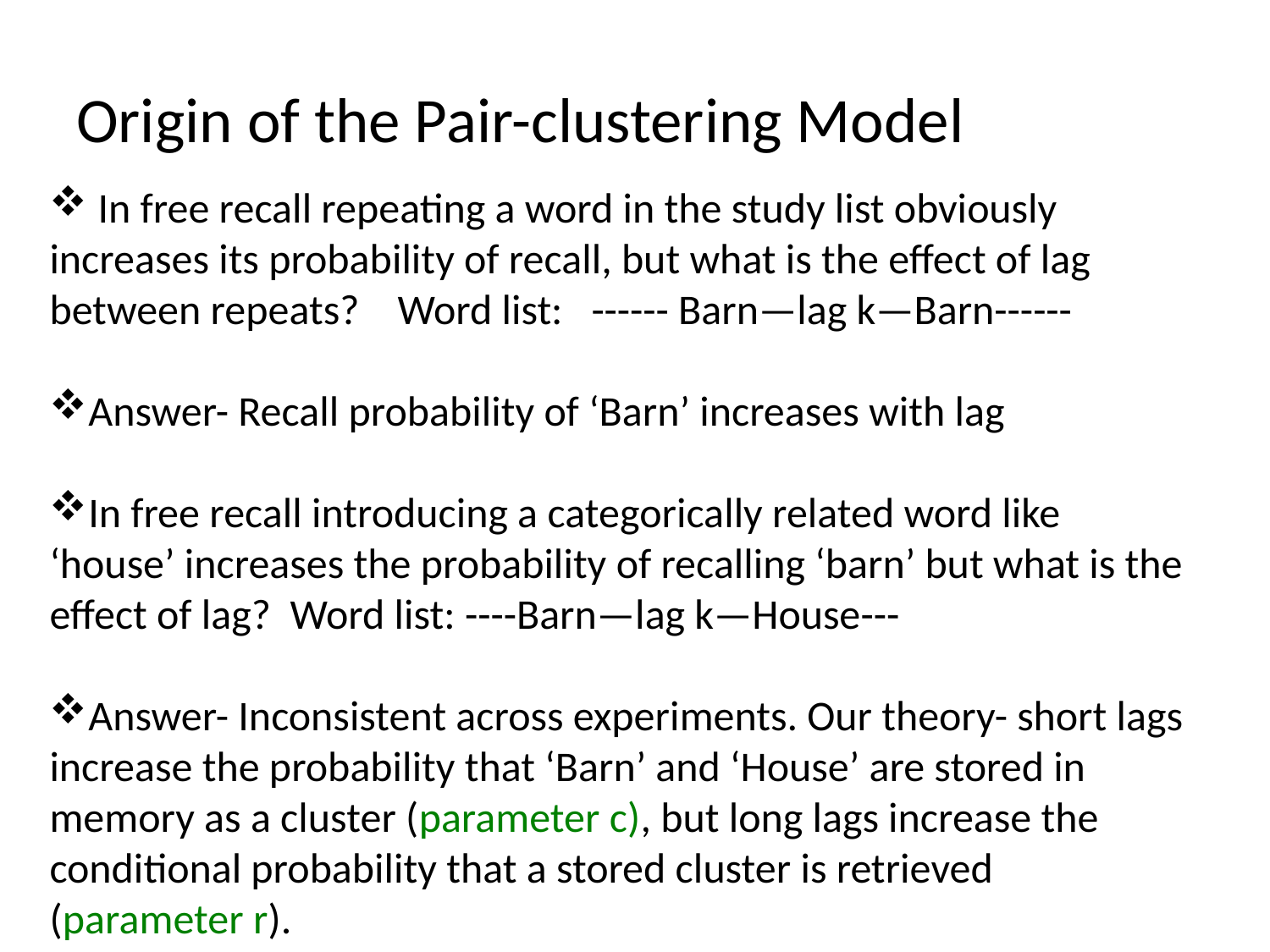

# Origin of the Pair-clustering Model
 In free recall repeating a word in the study list obviously increases its probability of recall, but what is the effect of lag between repeats?    Word list:   ------ Barn—lag k—Barn------

Answer- Recall probability of ‘Barn’ increases with lag

In free recall introducing a categorically related word like ‘house’ increases the probability of recalling ‘barn’ but what is the effect of lag?  Word list: ----Barn—lag k—House---

Answer- Inconsistent across experiments. Our theory- short lags increase the probability that ‘Barn’ and ‘House’ are stored in memory as a cluster (parameter c), but long lags increase the conditional probability that a stored cluster is retrieved (parameter r).